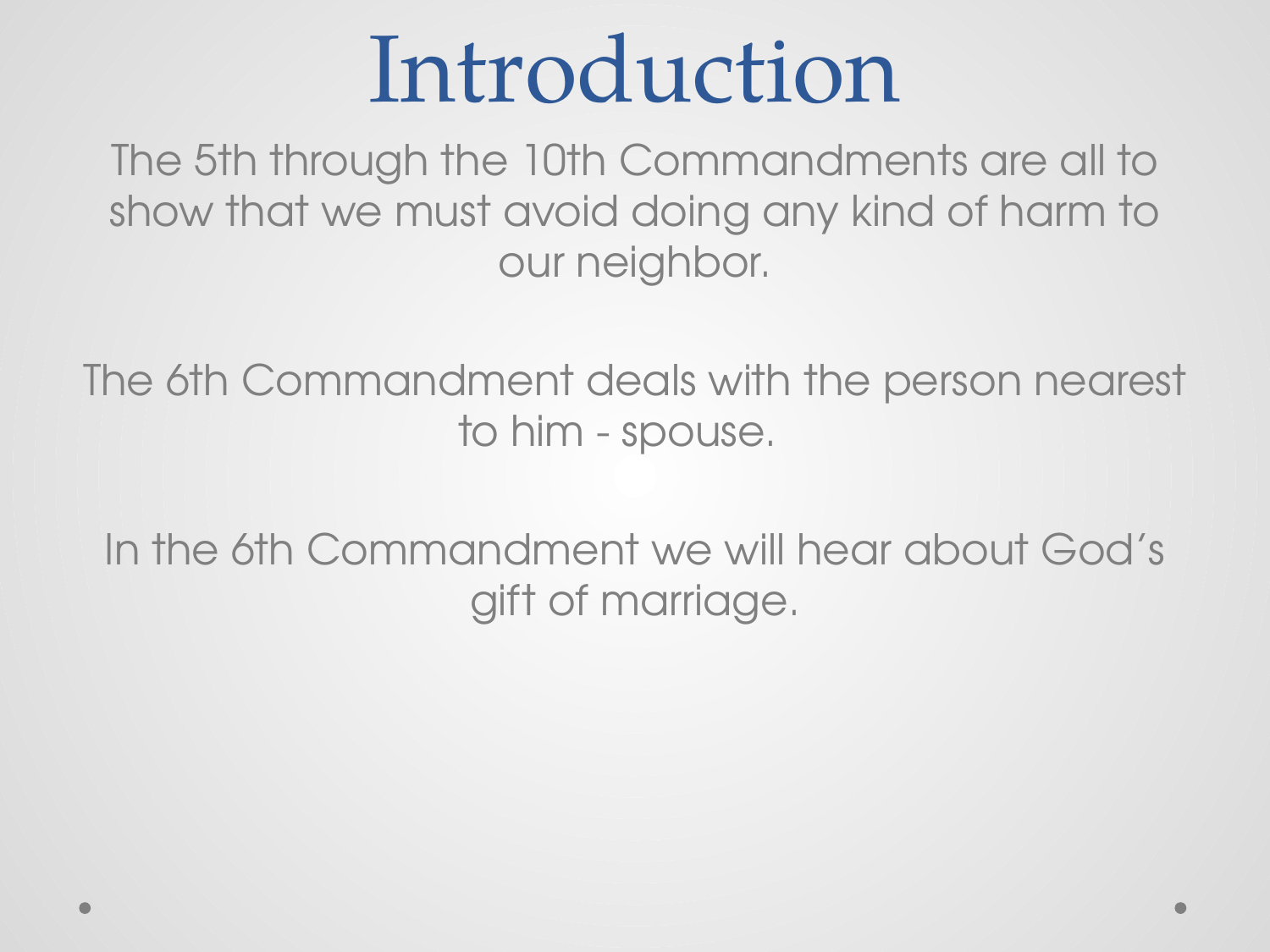

# Introduction
The 5th through the 10th Commandments are all to show that we must avoid doing any kind of harm to our neighbor.

The 6th Commandment deals with the person nearest to him - spouse.

In the 6th Commandment we will hear about God’s gift of marriage.